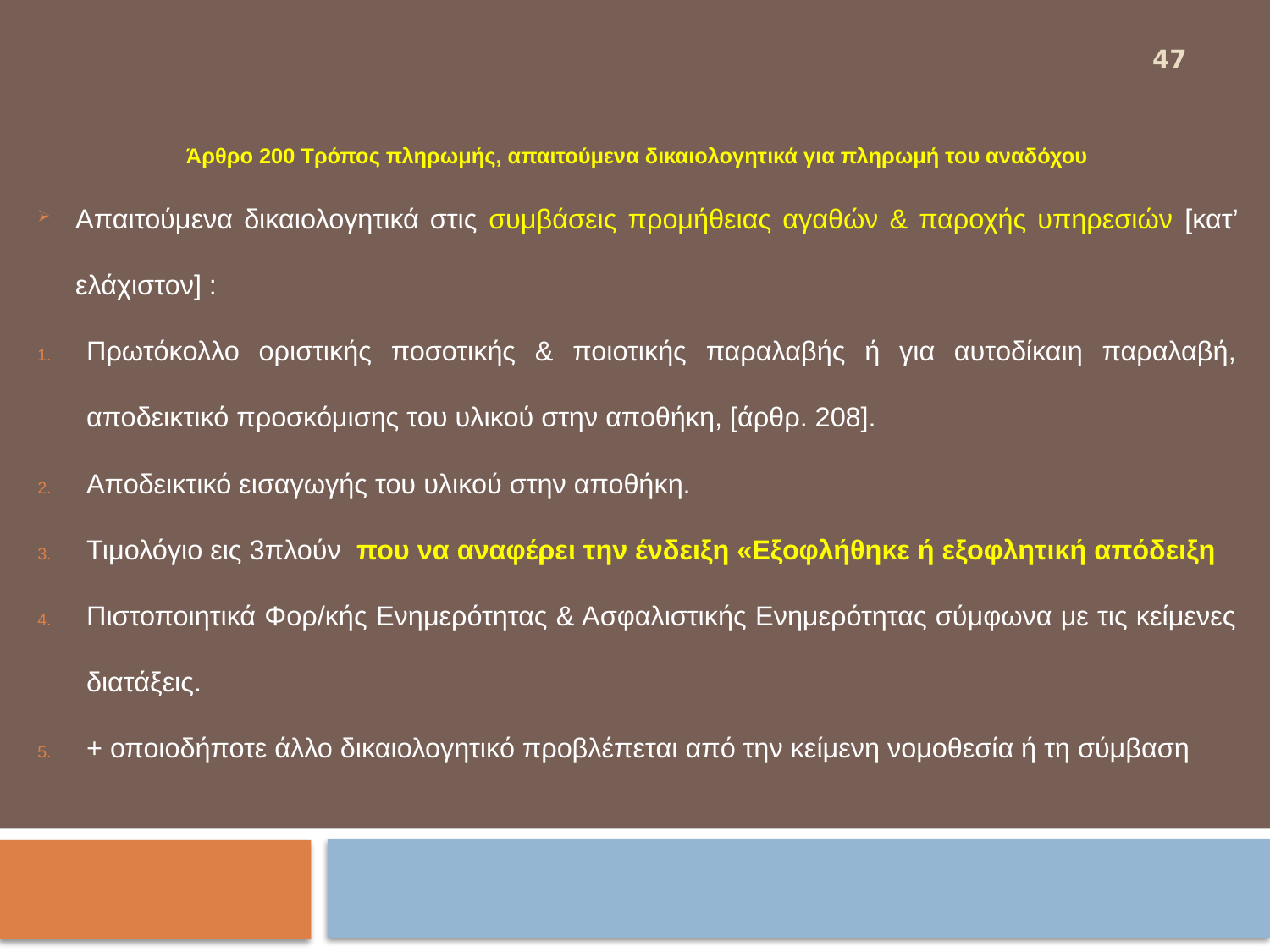

Άρθρο 200 Τρόπος πληρωμής, απαιτούμενα δικαιολογητικά για πληρωμή του αναδόχου
Απαιτούμενα δικαιολογητικά στις συμβάσεις προμήθειας αγαθών & παροχής υπηρεσιών [κατ’ ελάχιστον] :
Πρωτόκολλο οριστικής ποσοτικής & ποιοτικής παραλαβής ή για αυτοδίκαιη παραλαβή, αποδεικτικό προσκόμισης του υλικού στην αποθήκη, [άρθρ. 208].
Αποδεικτικό εισαγωγής του υλικού στην αποθήκη.
Τιμολόγιο εις 3πλούν  που να αναφέρει την ένδειξη «Εξοφλήθηκε ή εξοφλητική απόδειξη
Πιστοποιητικά Φορ/κής Ενημερότητας & Ασφαλιστικής Ενημερότητας σύμφωνα με τις κείμενες διατάξεις.
+ οποιοδήποτε άλλο δικαιολογητικό προβλέπεται από την κείμενη νομοθεσία ή τη σύμβαση

47
#